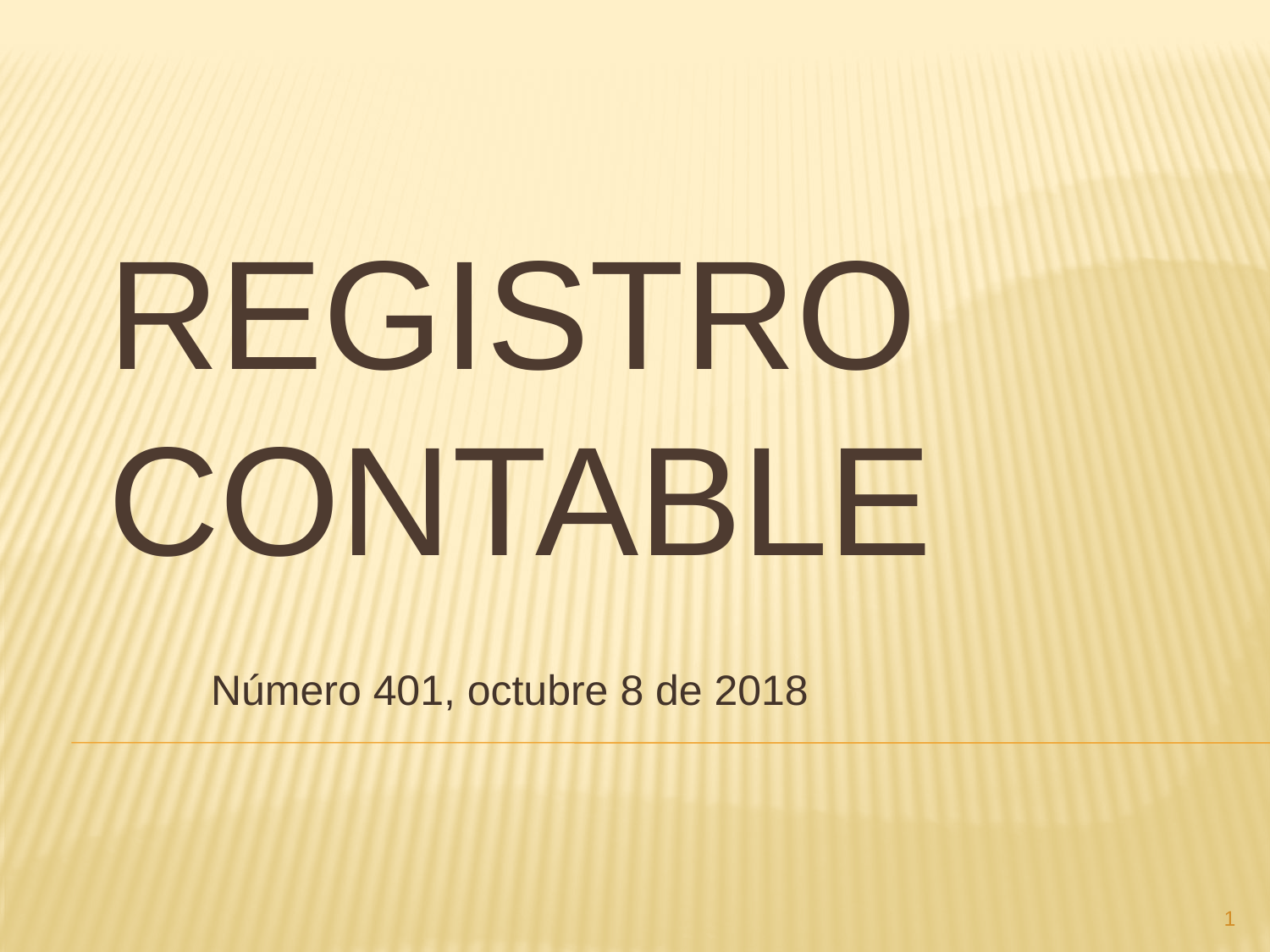

# Registro contable
Número 401, octubre 8 de 2018
1